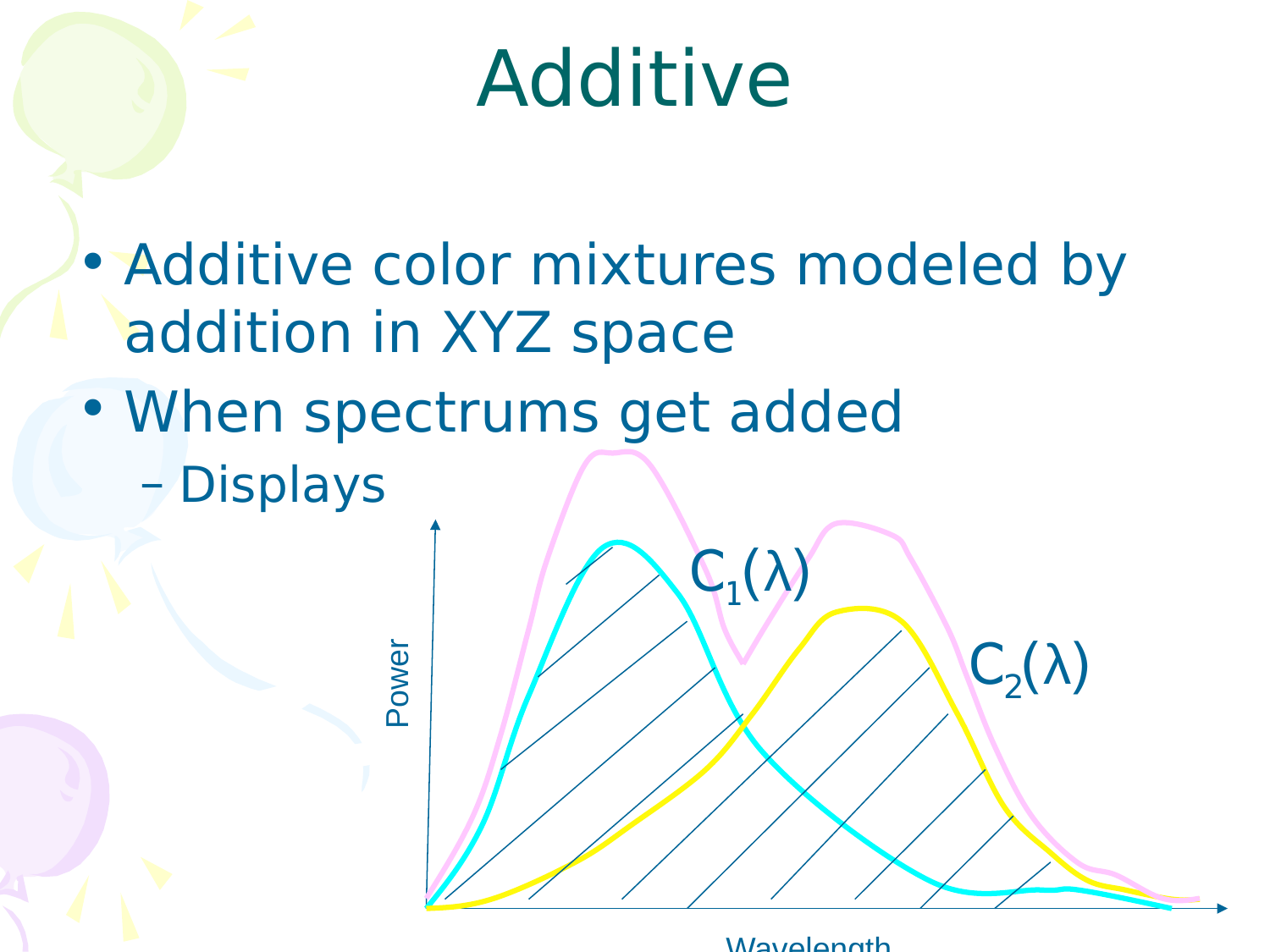

# Additive
Additive color mixtures modeled by addition in XYZ space
When spectrums get added
Displays

C1(λ)

C2(λ)
Power
Wavelength